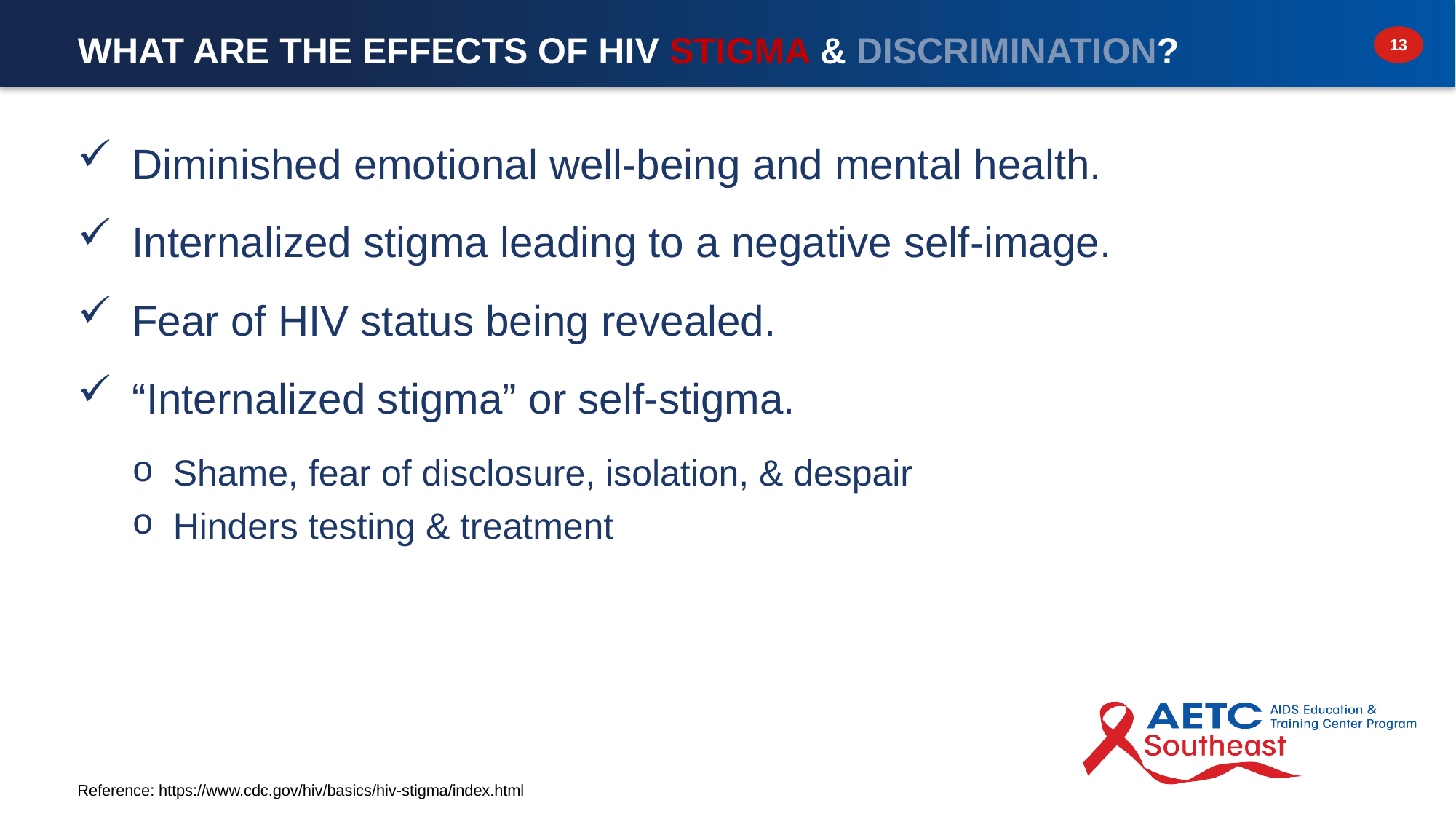

What are the Effects of HIV Stigma & Discrimination?
Diminished emotional well-being and mental health.
Internalized stigma leading to a negative self-image.
Fear of HIV status being revealed.
“Internalized stigma” or self-stigma.
Shame, fear of disclosure, isolation, & despair
Hinders testing & treatment

Reference: https://www.cdc.gov/hiv/basics/hiv-stigma/index.html